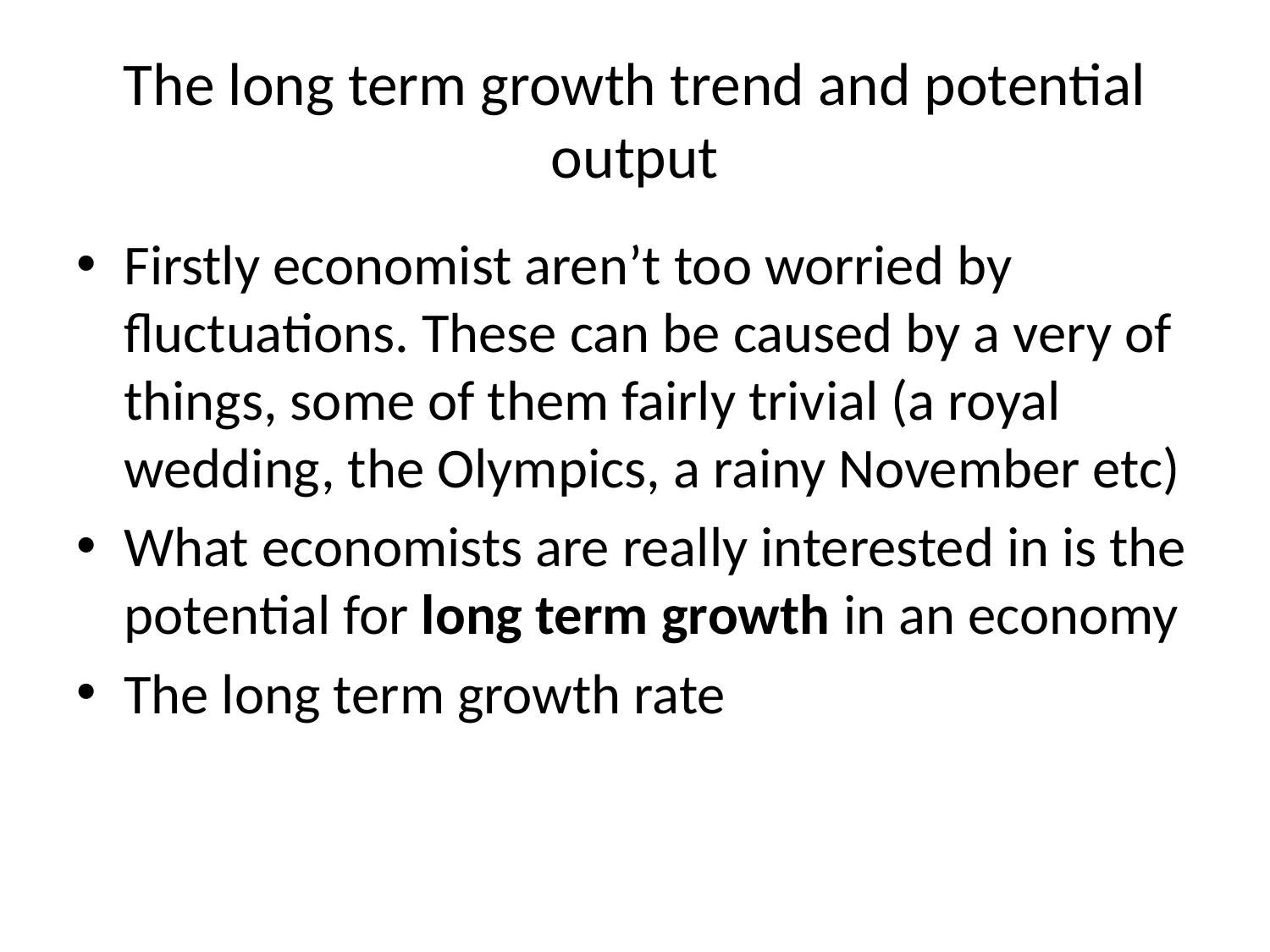

# The long term growth trend and potential output
Firstly economist aren’t too worried by fluctuations. These can be caused by a very of things, some of them fairly trivial (a royal wedding, the Olympics, a rainy November etc)
What economists are really interested in is the potential for long term growth in an economy
The long term growth rate